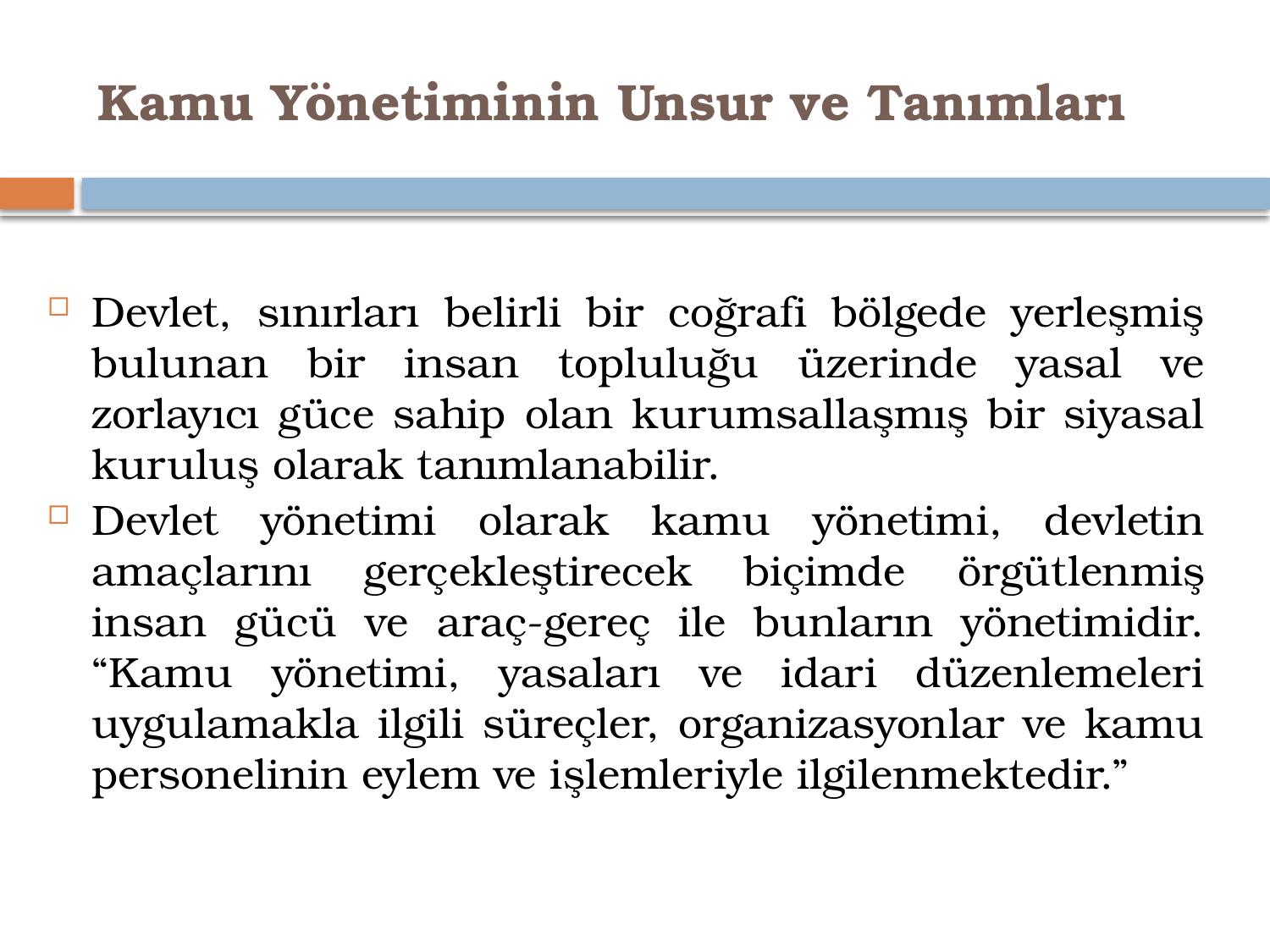

# Kamu Yönetiminin Unsur ve Tanımları

Devlet, sınırları belirli bir coğrafi bölgede yerleşmiş bulunan bir insan topluluğu üzerinde yasal ve zorlayıcı güce sahip olan kurumsallaşmış bir siyasal kuruluş olarak tanımlanabilir.
Devlet yönetimi olarak kamu yönetimi, devletin amaçlarını gerçekleştirecek biçimde örgütlenmiş insan gücü ve araç-gereç ile bunların yönetimidir. “Kamu yönetimi, yasaları ve idari düzenlemeleri uygulamakla ilgili süreçler, organizasyonlar ve kamu personelinin eylem ve işlemleriyle ilgilenmektedir.”